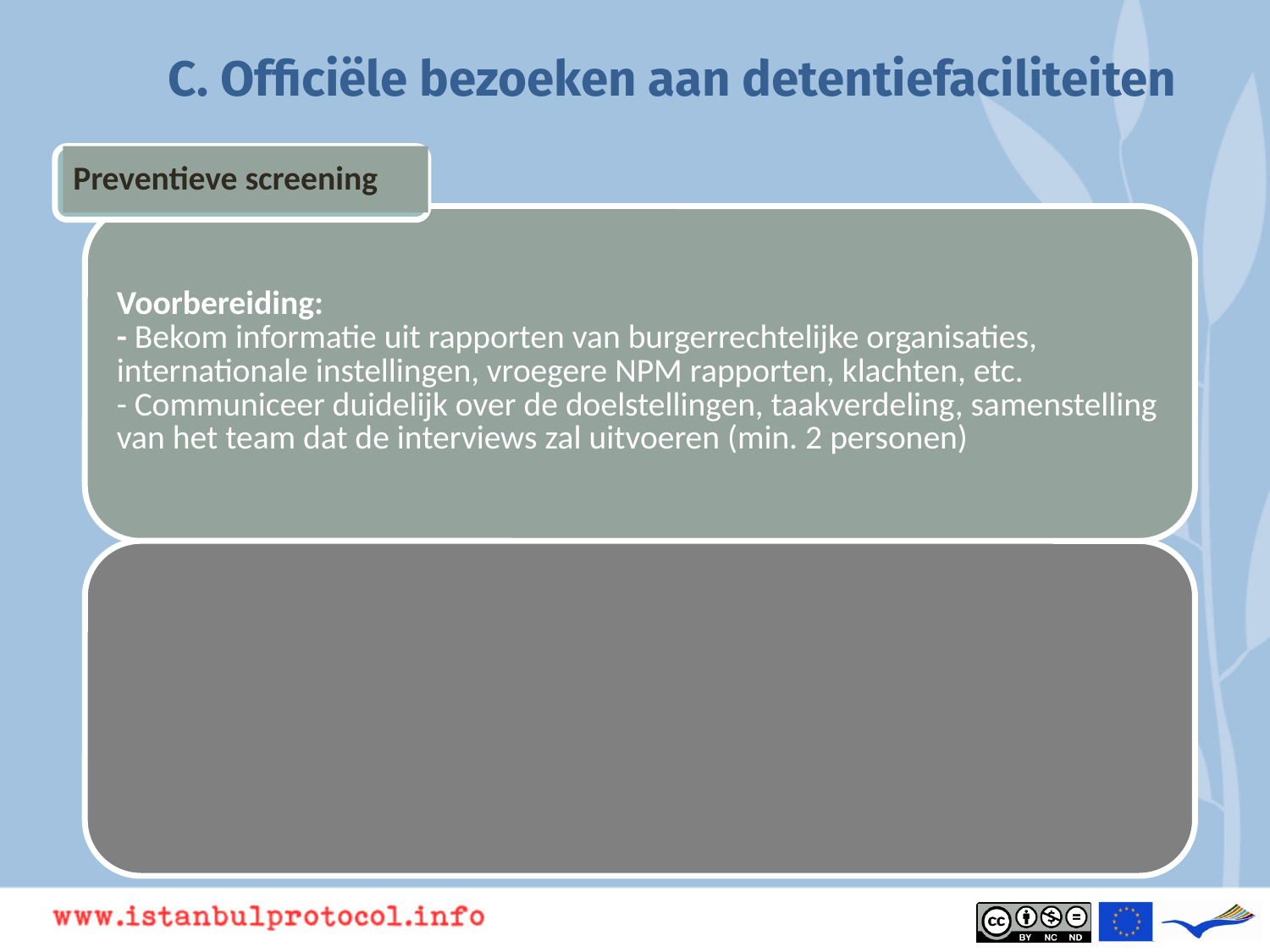

C. Officiële bezoeken aan detentiefaciliteiten

Preventieve screening
Voorbereiding:
- Bekom informatie uit rapporten van burgerrechtelijke organisaties, internationale instellingen, vroegere NPM rapporten, klachten, etc.
- Communiceer duidelijk over de doelstellingen, taakverdeling, samenstelling van het team dat de interviews zal uitvoeren (min. 2 personen)